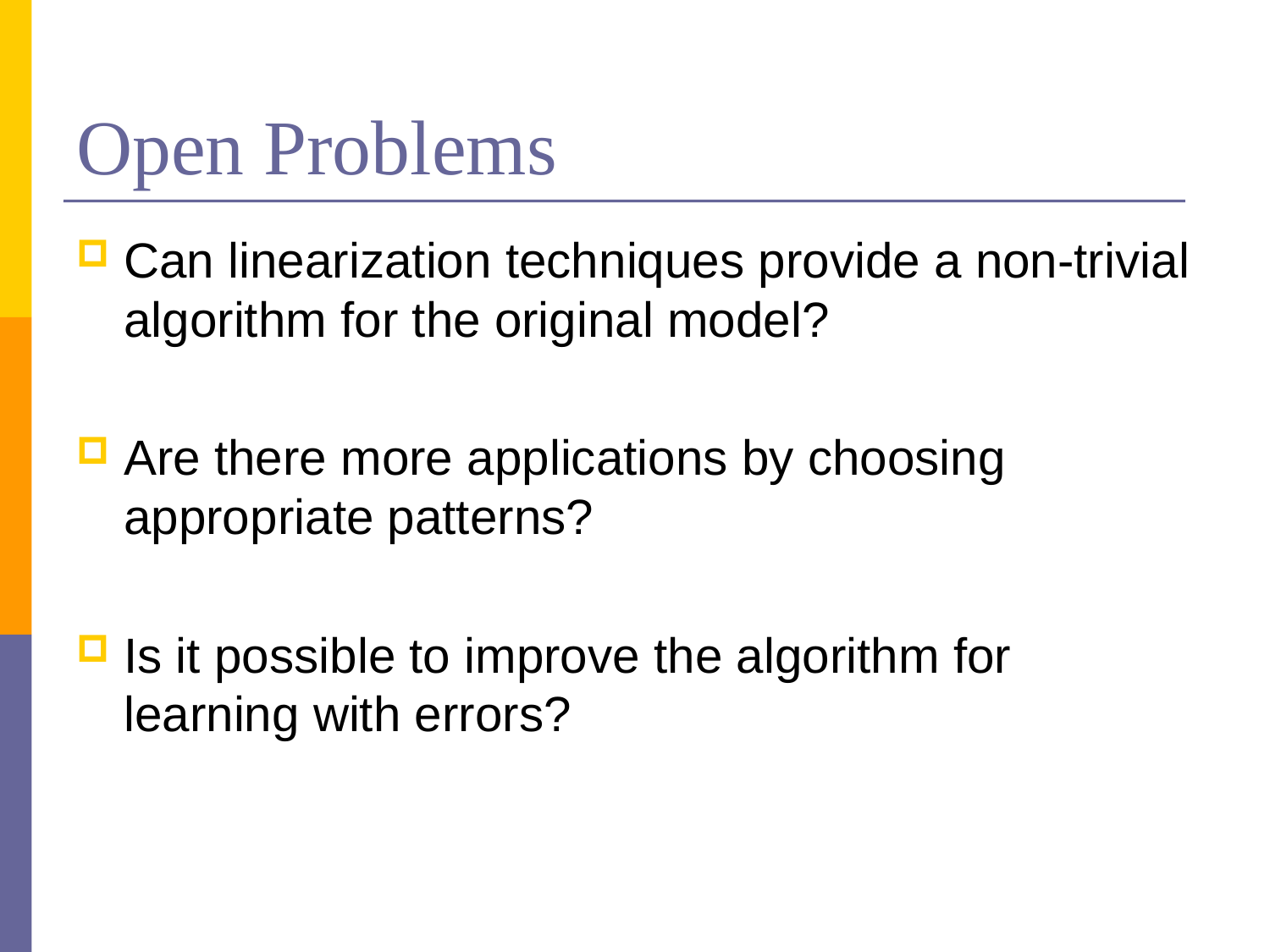

# Open Problems
Can linearization techniques provide a non-trivial algorithm for the original model?

Are there more applications by choosing appropriate patterns?

Is it possible to improve the algorithm for learning with errors?